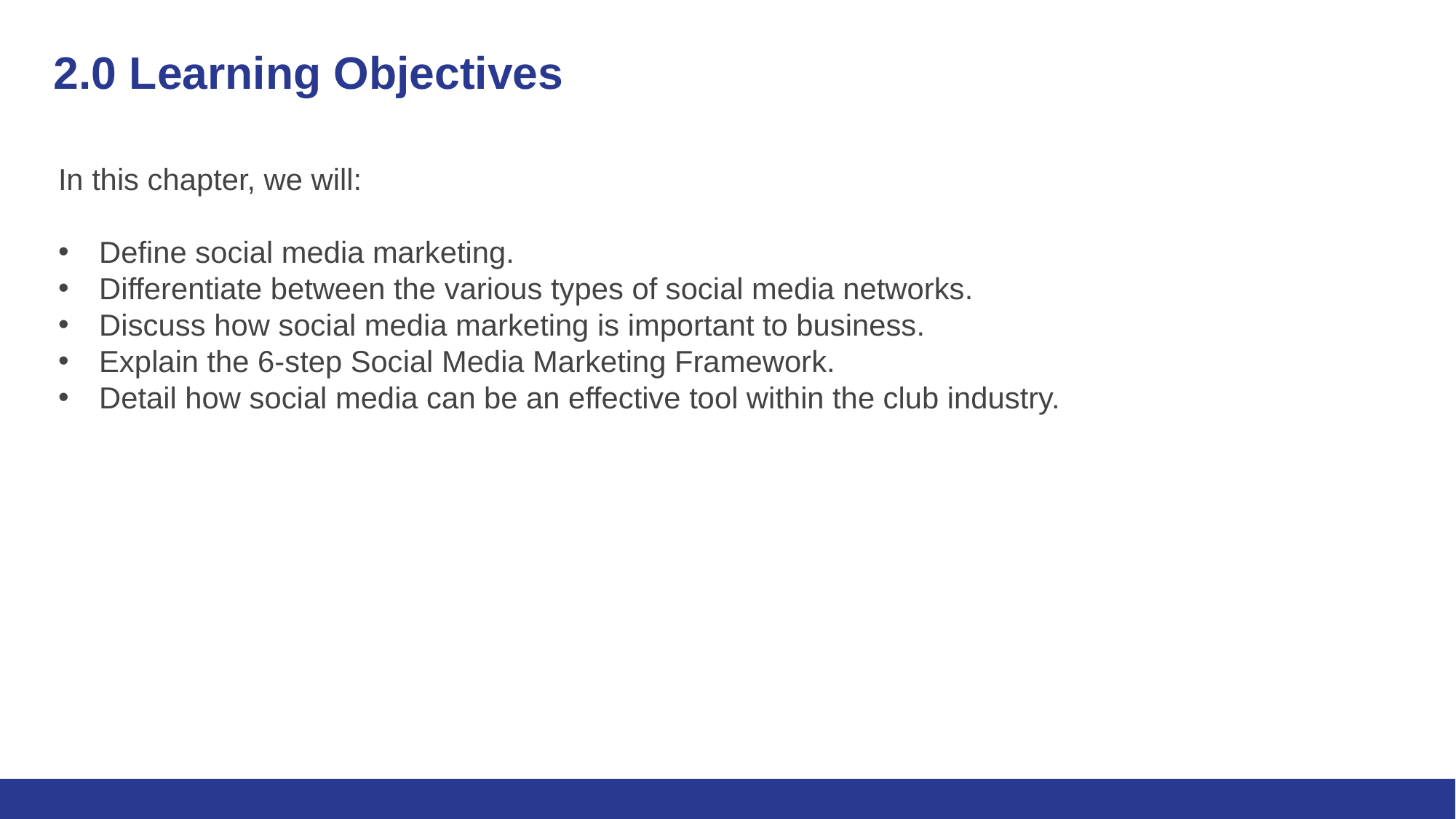

# 2.0 Learning Objectives
In this chapter, we will:

Define social media marketing.
Differentiate between the various types of social media networks.
Discuss how social media marketing is important to business.
Explain the 6-step Social Media Marketing Framework.
Detail how social media can be an effective tool within the club industry.